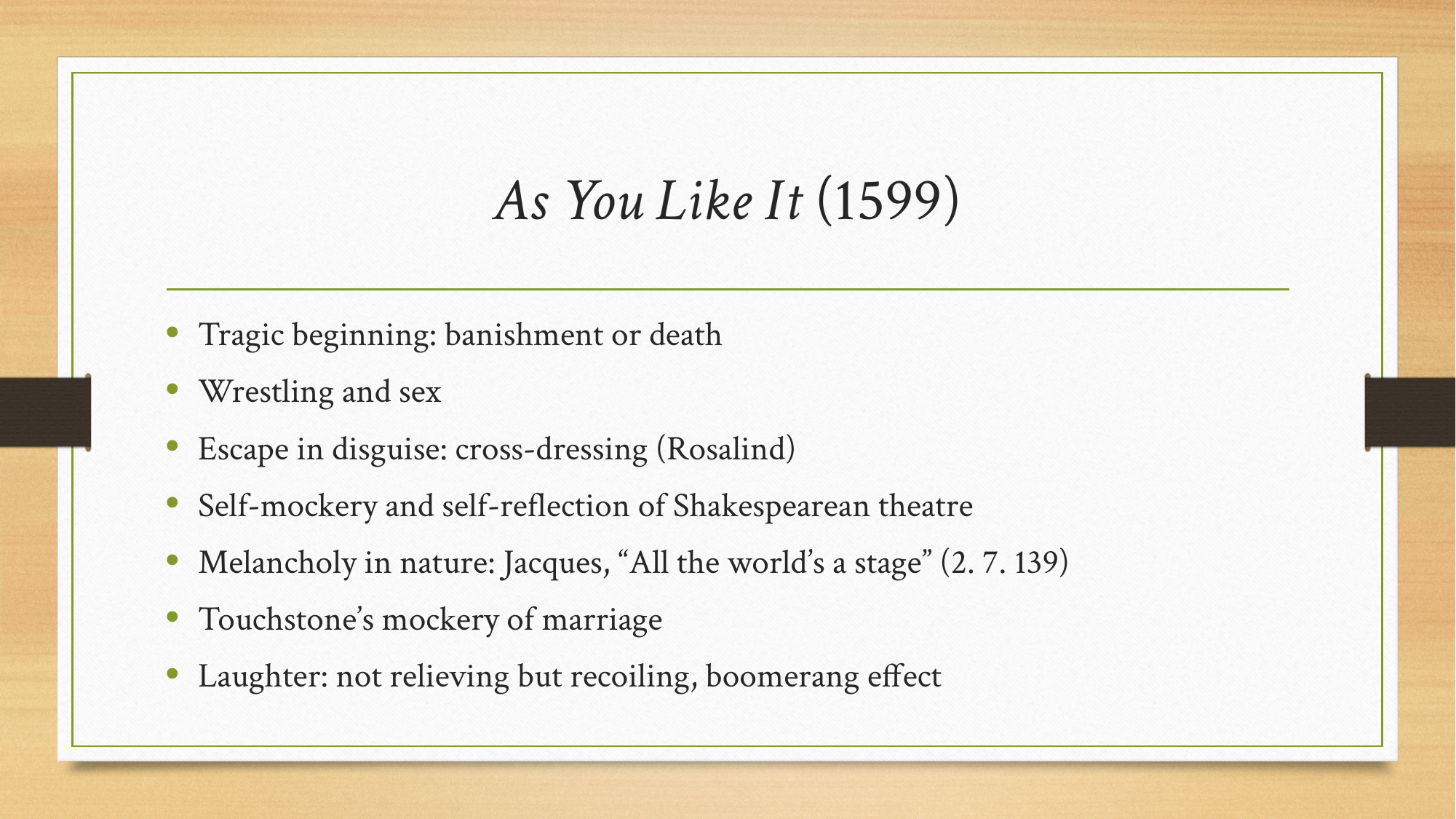

# As You Like It (1599)
Tragic beginning: banishment or death
Wrestling and sex
Escape in disguise: cross-dressing (Rosalind)
Self-mockery and self-reflection of Shakespearean theatre
Melancholy in nature: Jacques, “All the world’s a stage” (2. 7. 139)
Touchstone’s mockery of marriage
Laughter: not relieving but recoiling, boomerang effect